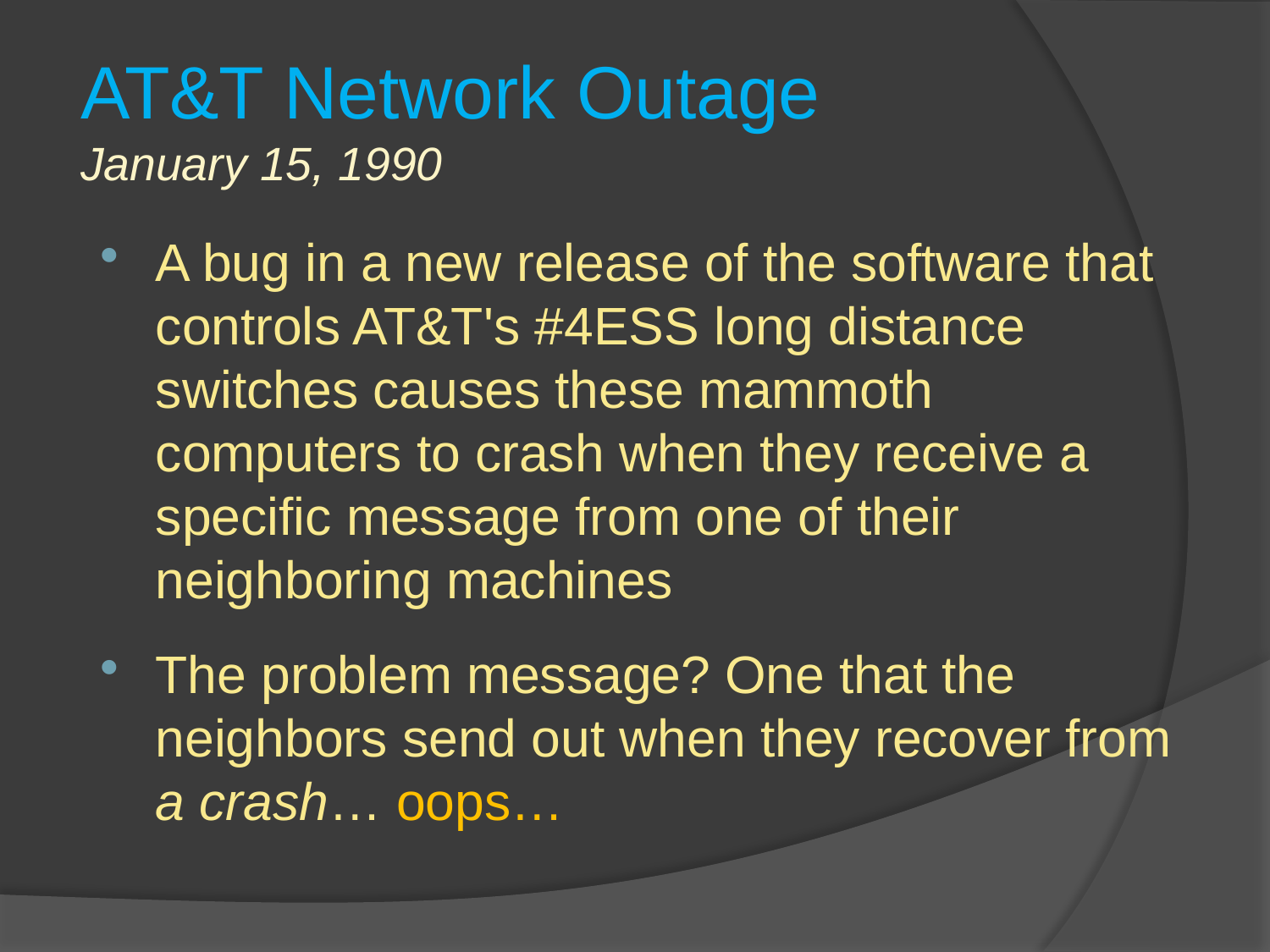

# AT&T Network Outage January 15, 1990
A bug in a new release of the software that controls AT&T's #4ESS long distance switches causes these mammoth computers to crash when they receive a specific message from one of their neighboring machines
The problem message? One that the neighbors send out when they recover from a crash… oops…